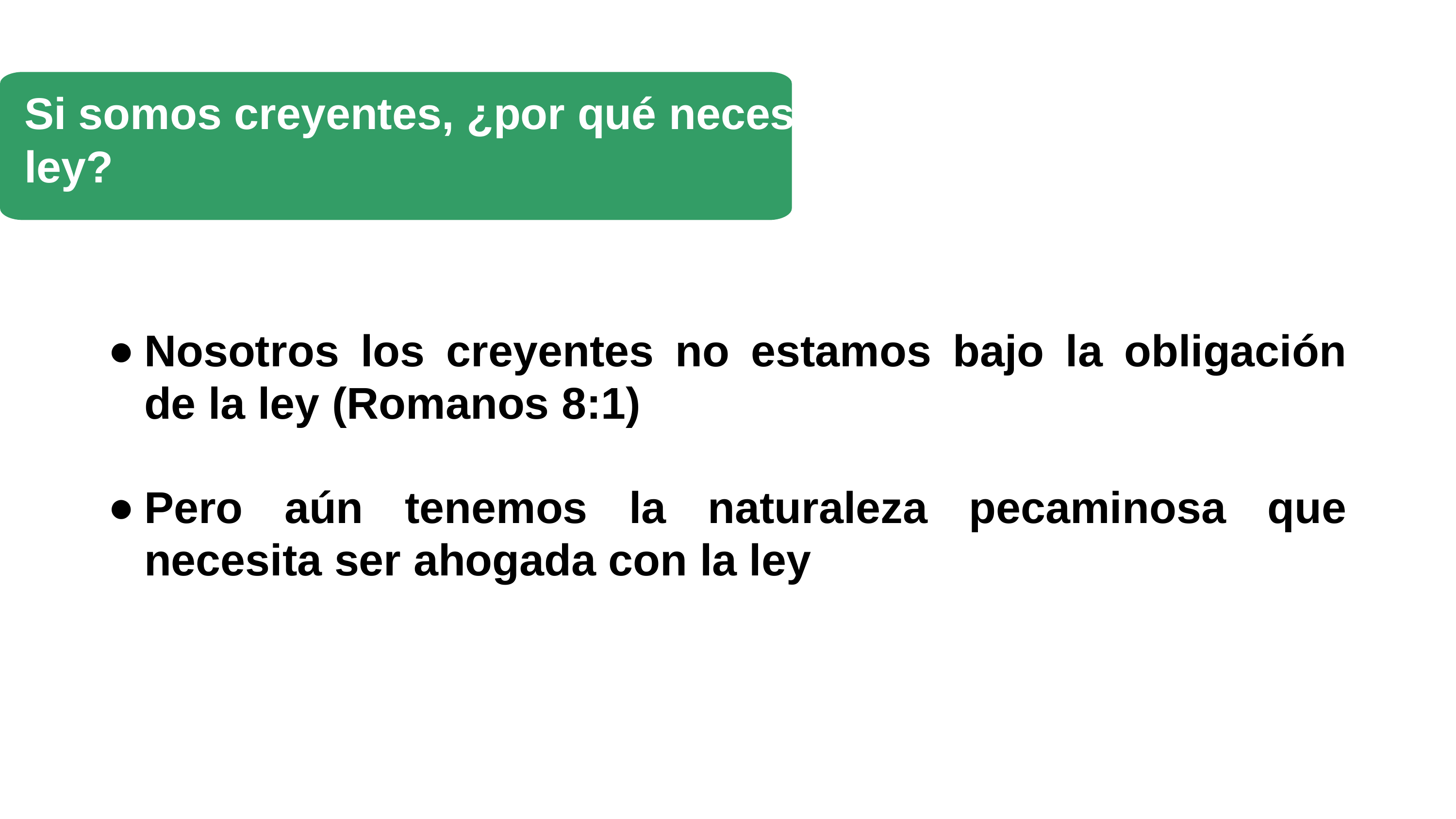

Si somos creyentes, ¿por qué necesitamos la ley?
Nosotros los creyentes no estamos bajo la obligación de la ley (Romanos 8:1)

Pero aún tenemos la naturaleza pecaminosa que necesita ser ahogada con la ley